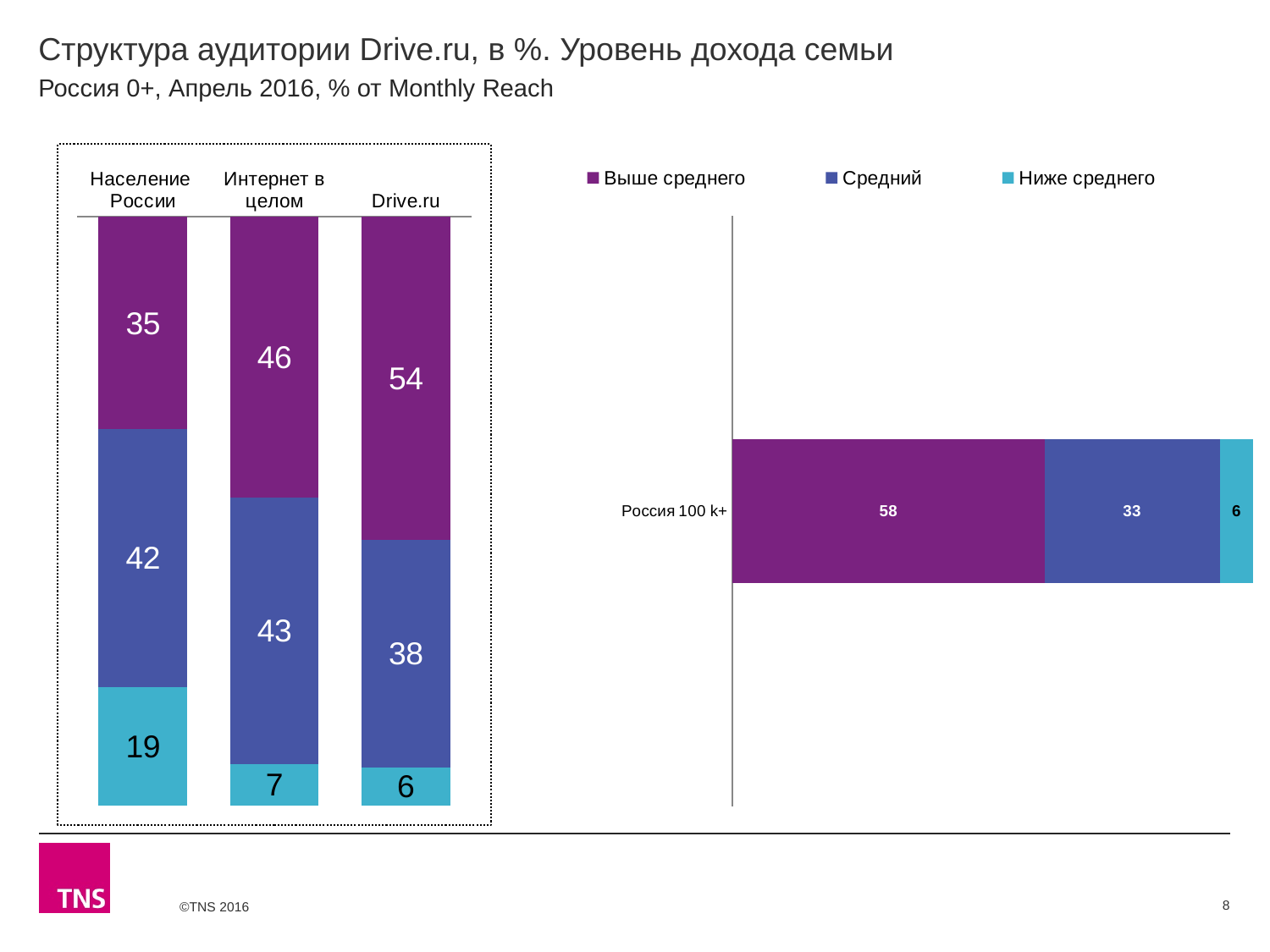

# Структура аудитории Drive.ru, в %. Уровень дохода семьи
Россия 0+, Апрель 2016, % от Monthly Reach

### Chart

| Category | Выше среднего | Средний | Ниже среднего |
|---|---|---|---|
| Население  России | 34.7 | 42.1 | 19.3 |
| Интернет в целом | 45.8 | 43.4 | 6.7 |
| Drive.ru | 53.7 | 37.7 | 6.3 |

### Chart

| Category | Выше среднего | Средний | Ниже среднего |
|---|---|---|---|
| Россия 100 k+ | 58.3 | 32.7 | 6.3 |
8